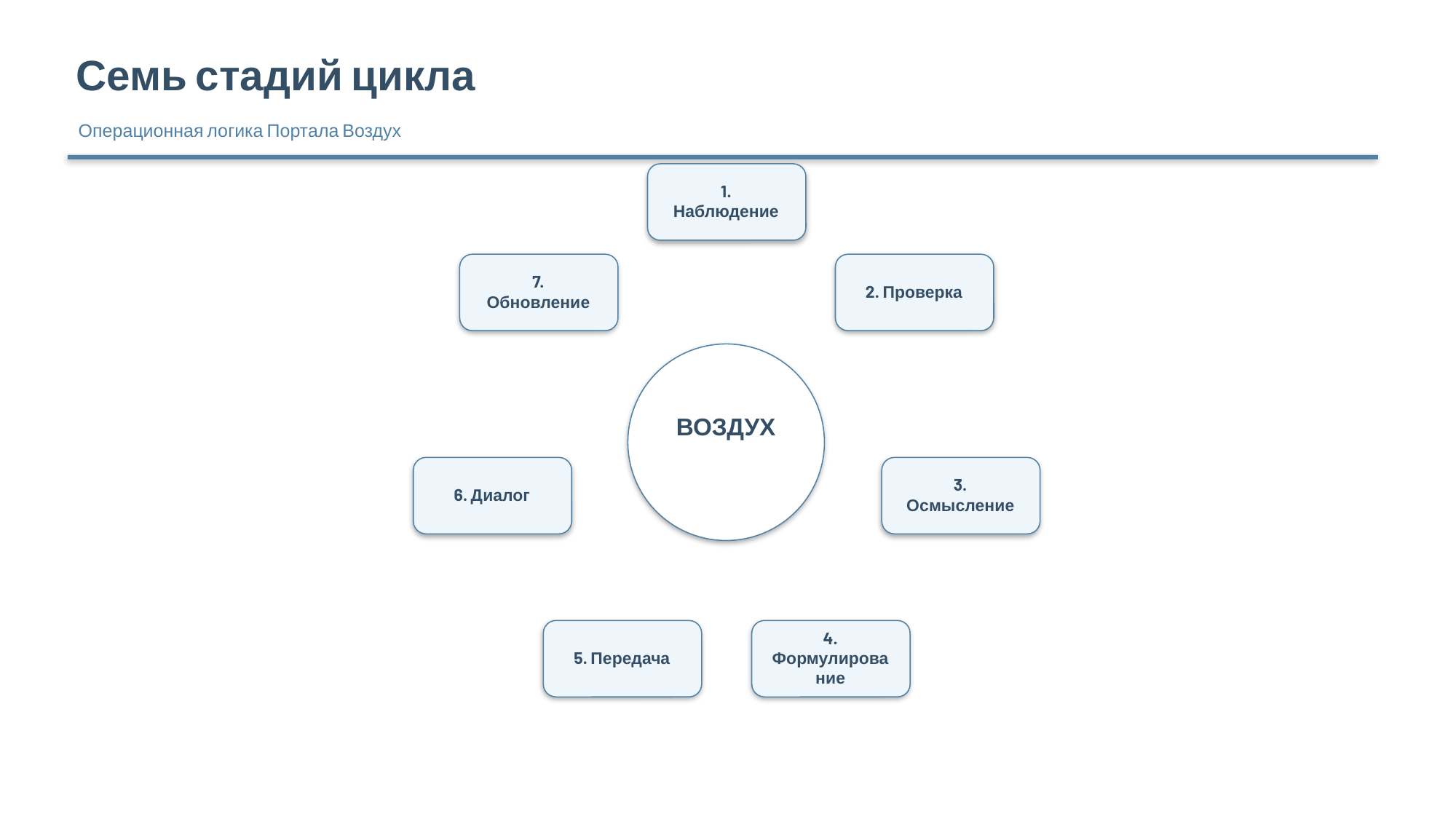

Семь стадий цикла
Операционная логика Портала Воздух

1. Наблюдение

7. Обновление
2. Проверка

ВОЗДУХ

6. Диалог
3. Осмысление

5. Передача
4. Формулирование